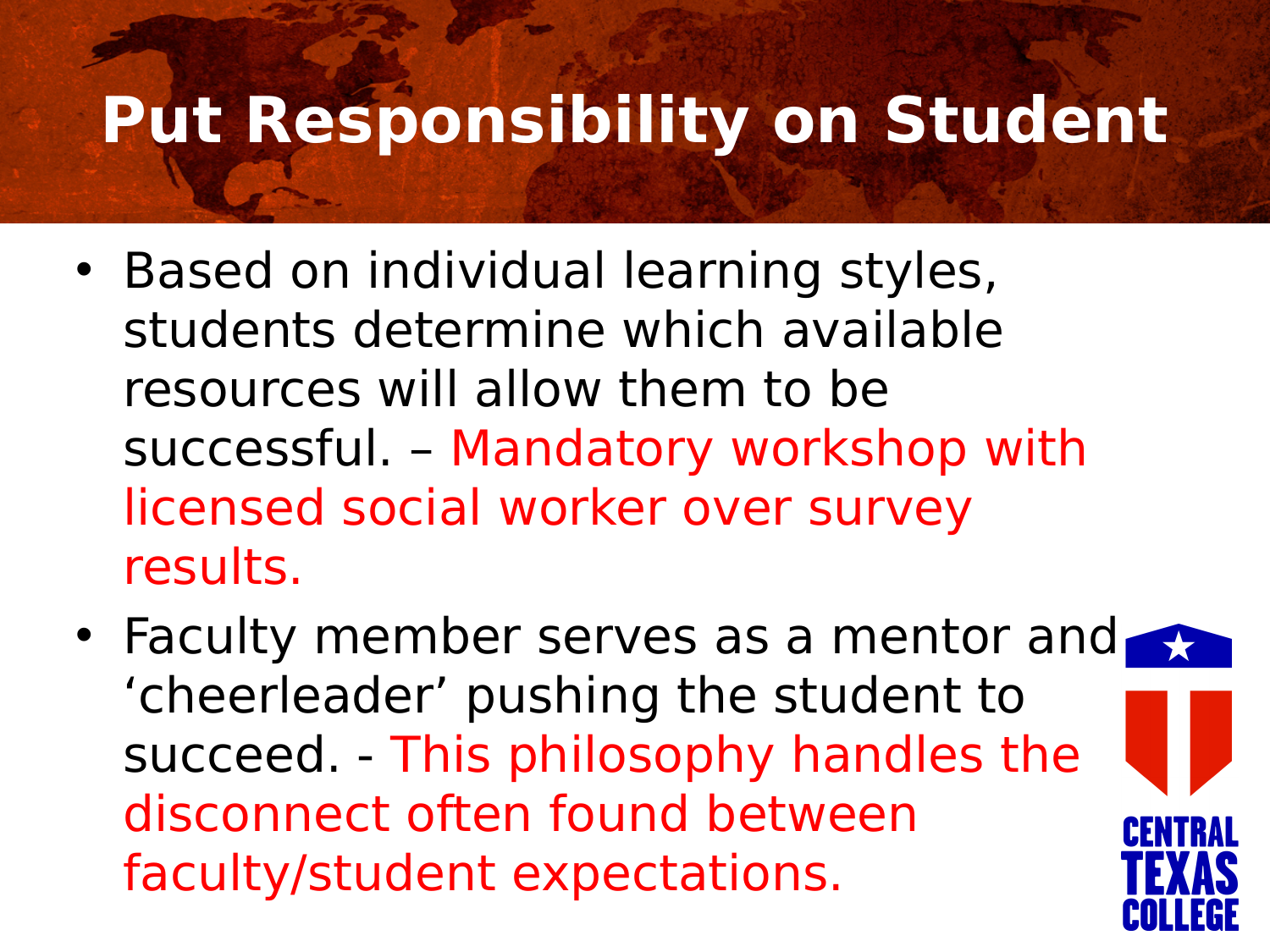

# Put Responsibility on Student
Based on individual learning styles, students determine which available resources will allow them to be successful. – Mandatory workshop with licensed social worker over survey results.
Faculty member serves as a mentor and ‘cheerleader’ pushing the student to succeed. - This philosophy handles the disconnect often found between faculty/student expectations.